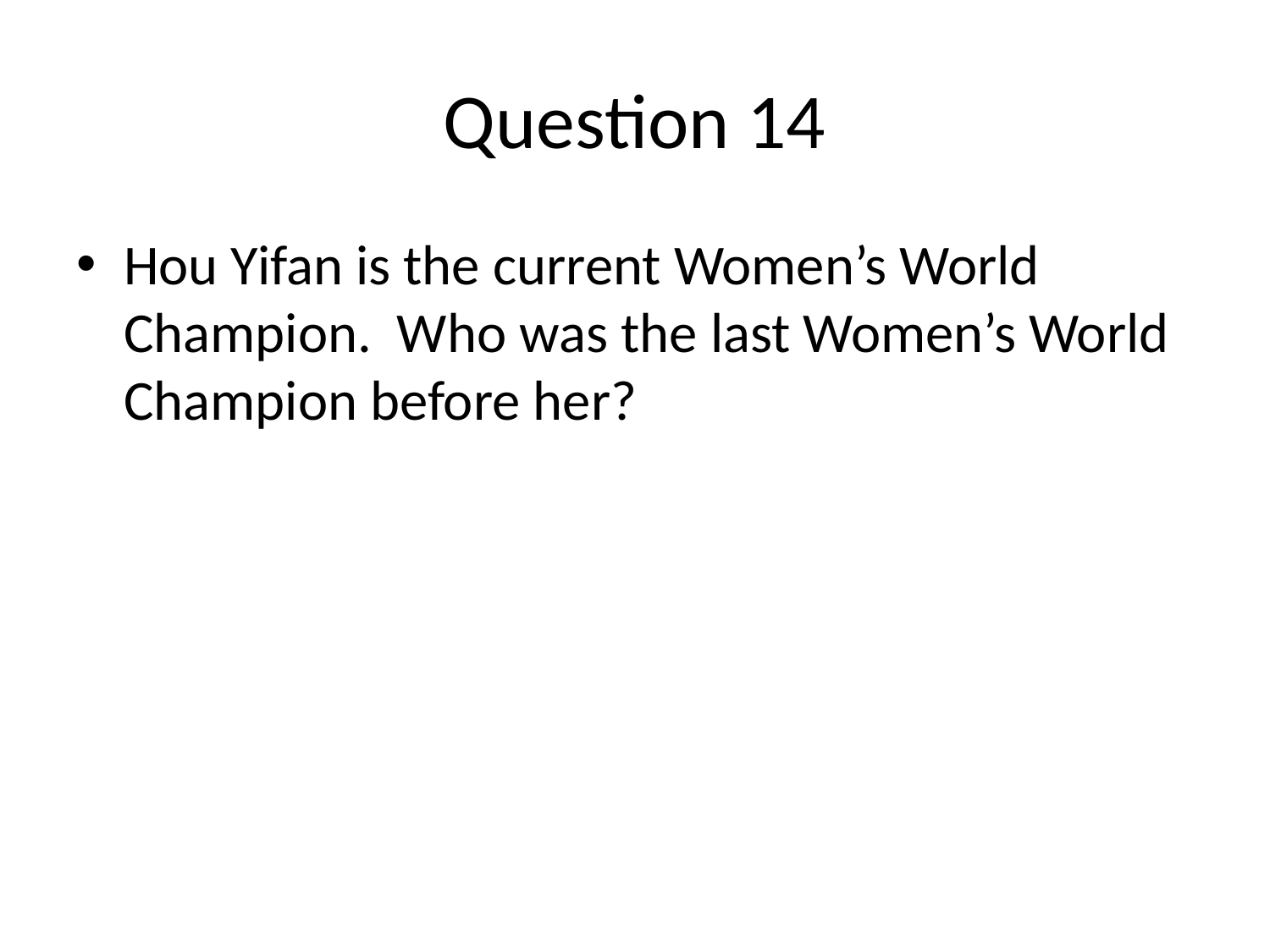

# Question 14
Hou Yifan is the current Women’s World Champion.  Who was the last Women’s World  Champion before her?